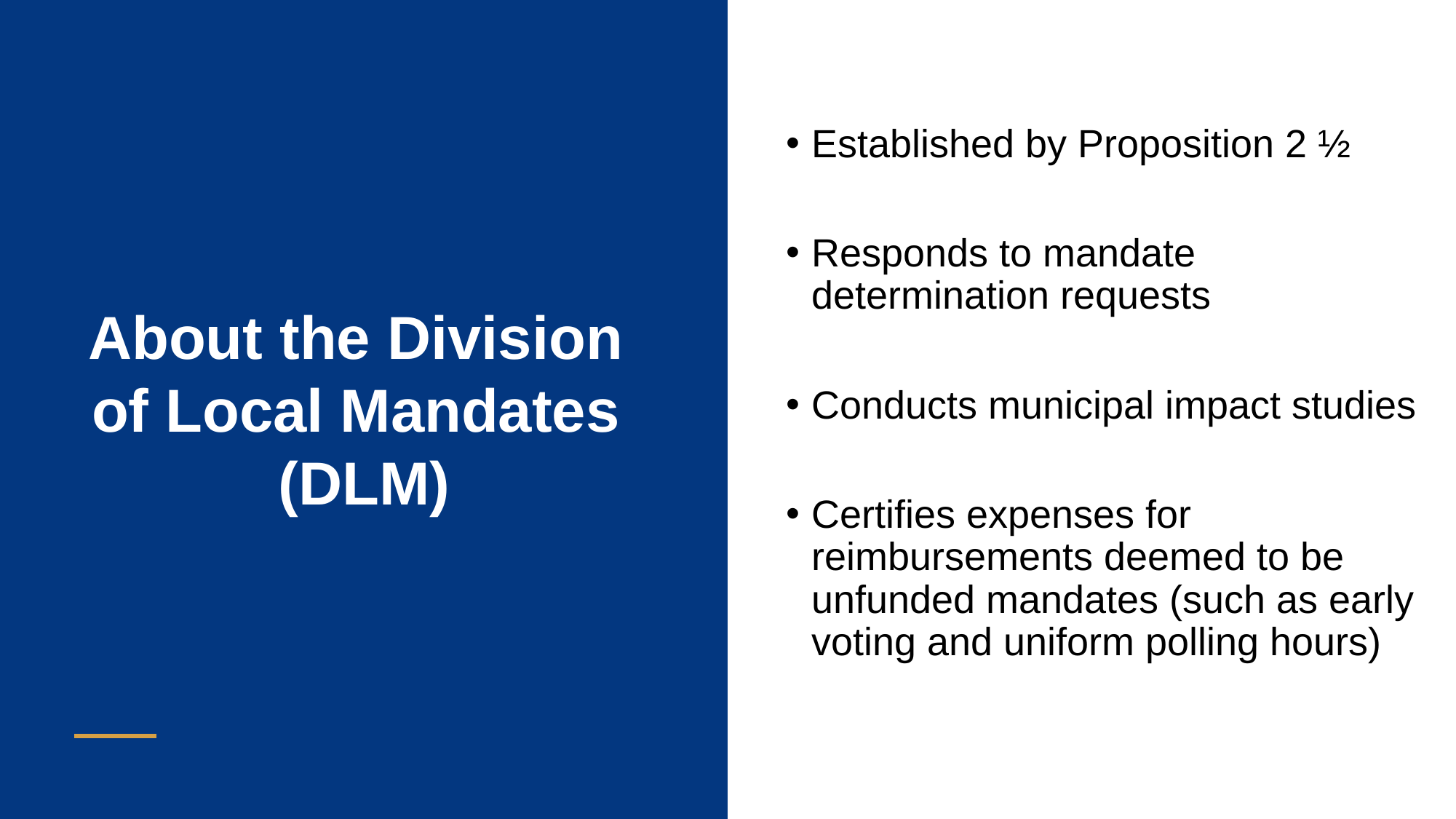

Established by Proposition 2 ½

Responds to mandate determination requests

Conducts municipal impact studies

Certifies expenses for reimbursements deemed to be unfunded mandates (such as early voting and uniform polling hours)
About the Division
of Local Mandates
(DLM)